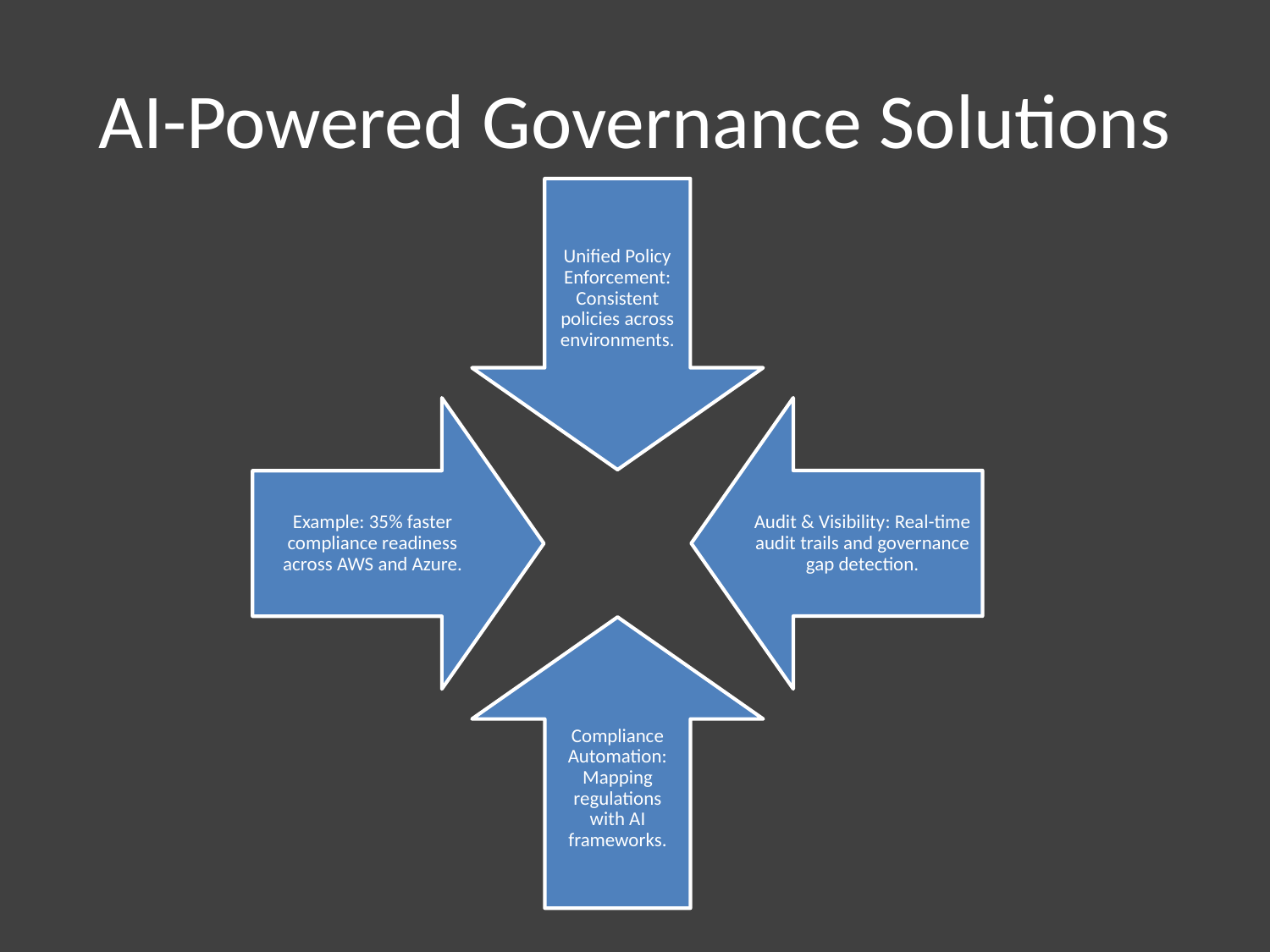

# AI-Powered Governance Solutions
Unified Policy Enforcement: Consistent policies across environments.
Audit & Visibility: Real-time audit trails and governance gap detection.
Compliance Automation: Mapping regulations with AI frameworks.
Example: 35% faster compliance readiness across AWS and Azure.